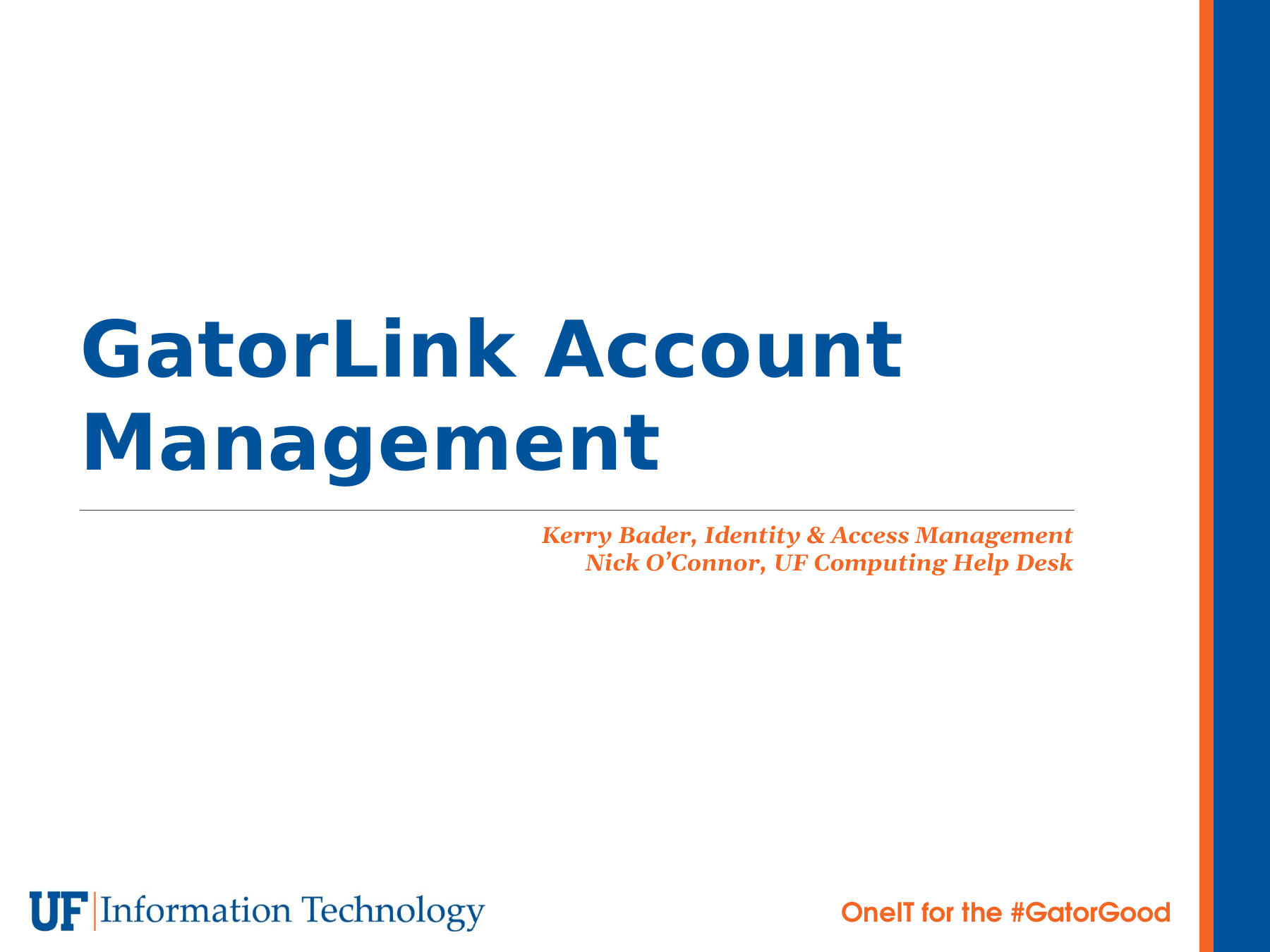

# GatorLink Account Management
Kerry Bader, Identity & Access Management
Nick O’Connor, UF Computing Help Desk